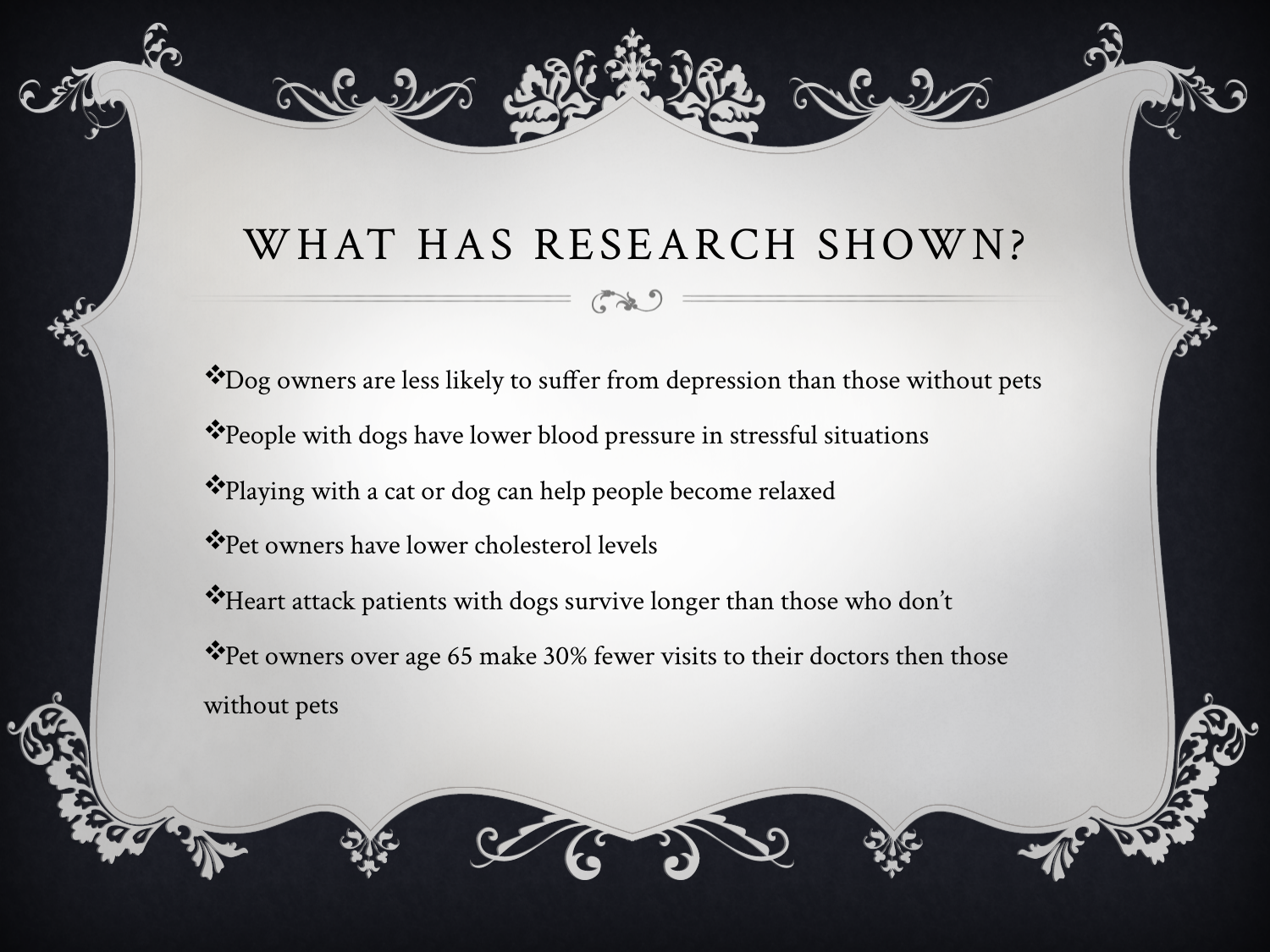

# What has research shown?
Dog owners are less likely to suffer from depression than those without pets
People with dogs have lower blood pressure in stressful situations
Playing with a cat or dog can help people become relaxed
Pet owners have lower cholesterol levels
Heart attack patients with dogs survive longer than those who don’t
Pet owners over age 65 make 30% fewer visits to their doctors then those without pets